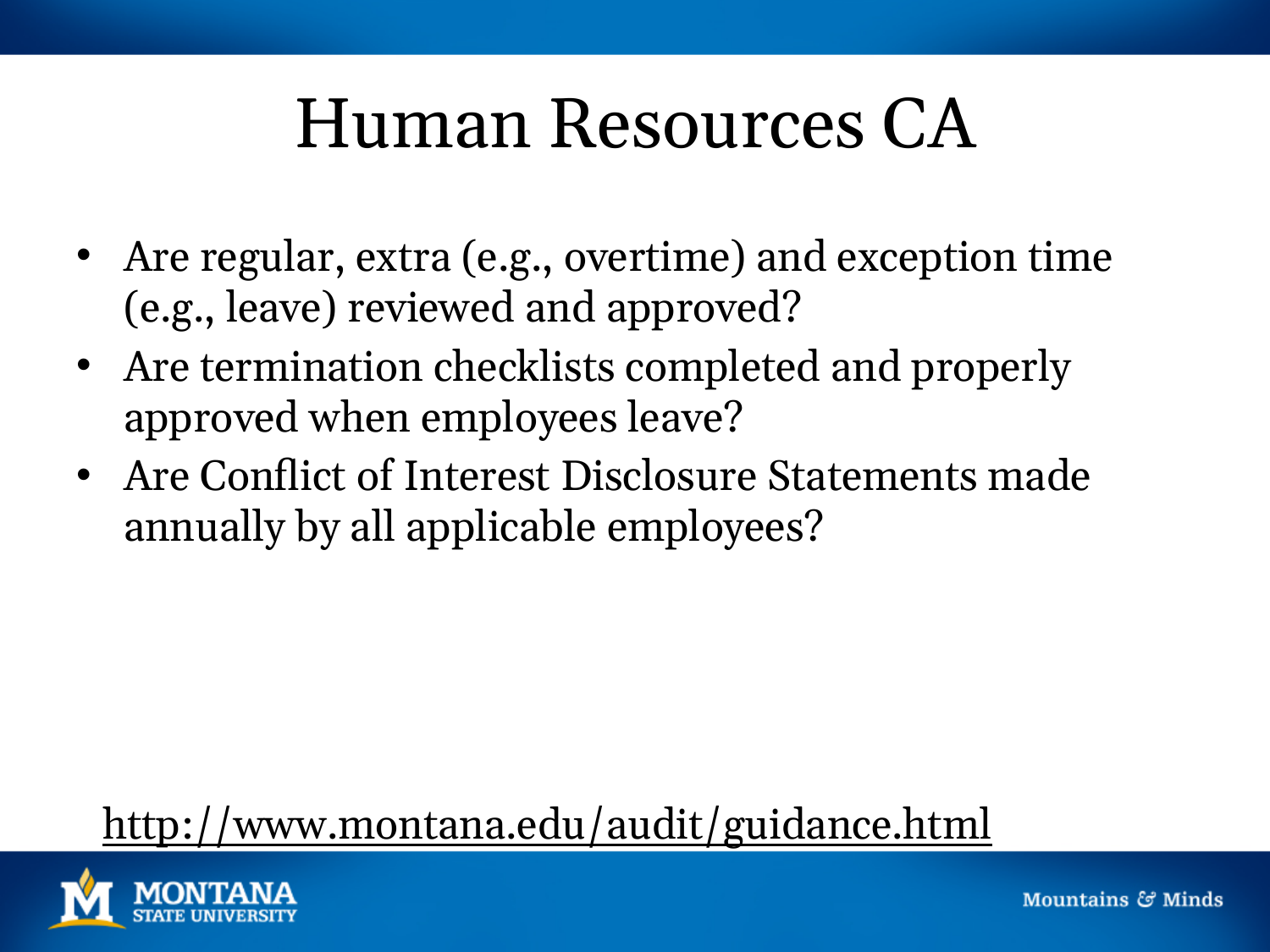

# Human Resources CA
Are regular, extra (e.g., overtime) and exception time (e.g., leave) reviewed and approved?
Are termination checklists completed and properly approved when employees leave?
Are Conflict of Interest Disclosure Statements made annually by all applicable employees?
http://www.montana.edu/audit/guidance.html